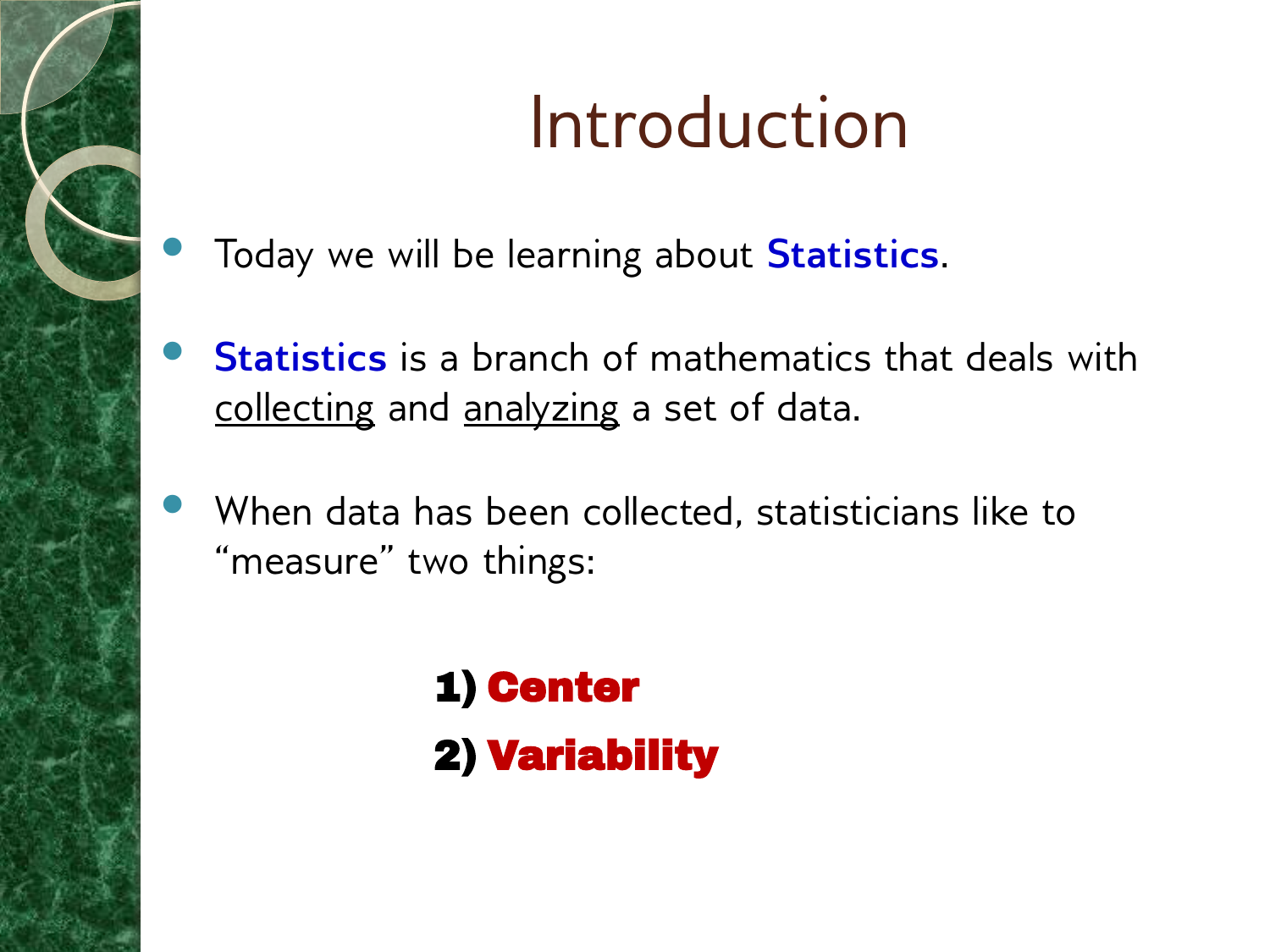

# Introduction

Today we will be learning about Statistics.

Statistics is a branch of mathematics that deals with collecting and analyzing a set of data.

When data has been collected, statisticians like to “measure” two things:

1)		Center

2)		Variability